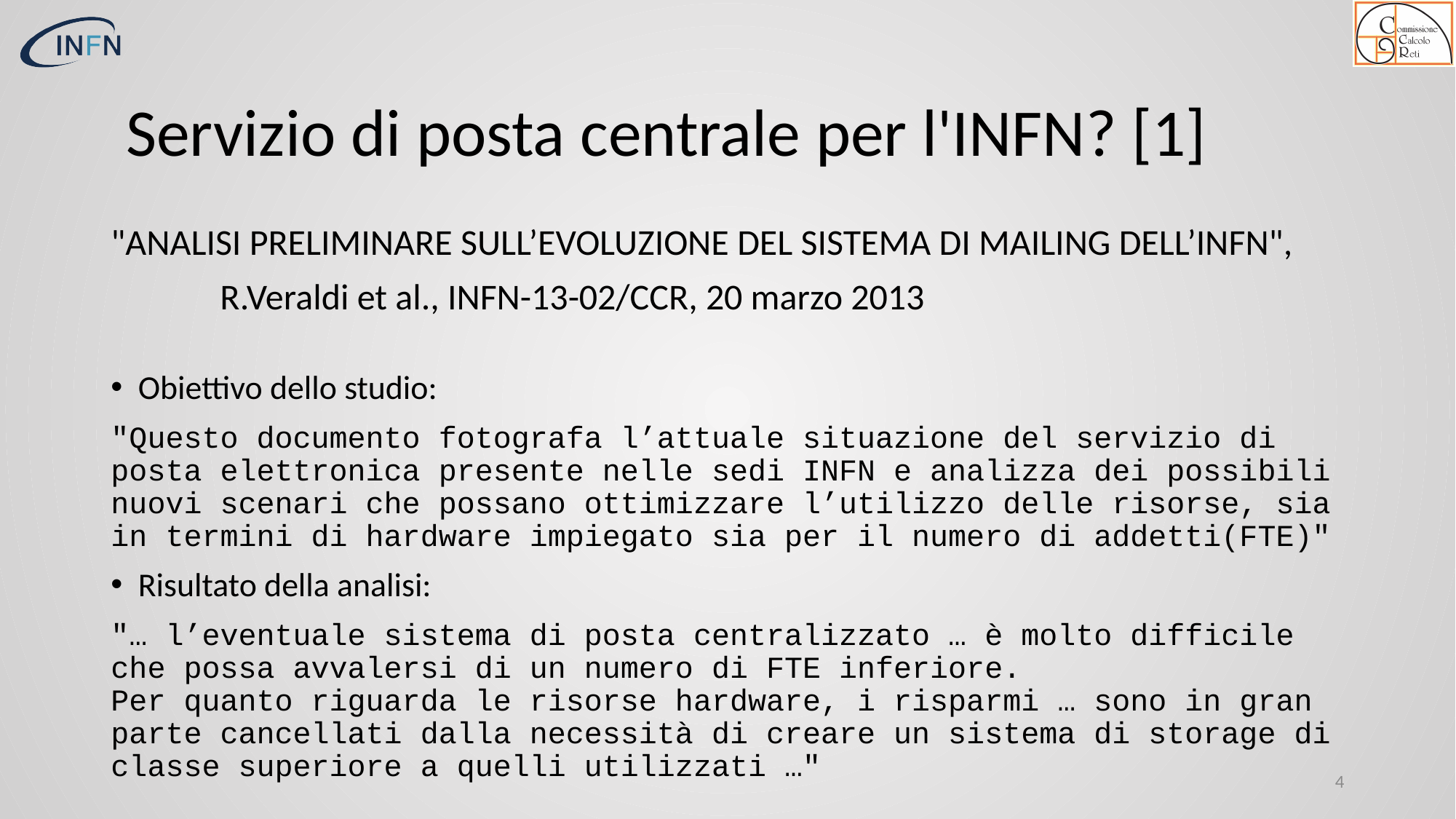

# Servizio di posta centrale per l'INFN? [1]
"ANALISI PRELIMINARE SULL’EVOLUZIONE DEL SISTEMA DI MAILING DELL’INFN",
	R.Veraldi et al., INFN-13-02/CCR, 20 marzo 2013

Obiettivo dello studio:
"Questo documento fotografa l’attuale situazione del servizio di posta elettronica presente nelle sedi INFN e analizza dei possibili nuovi scenari che possano ottimizzare l’utilizzo delle risorse, sia in termini di hardware impiegato sia per il numero di addetti(FTE)"
Risultato della analisi:
"… l’eventuale sistema di posta centralizzato … è molto difficile che possa avvalersi di un numero di FTE inferiore.
Per quanto riguarda le risorse hardware, i risparmi … sono in gran parte cancellati dalla necessità di creare un sistema di storage di classe superiore a quelli utilizzati …"

4